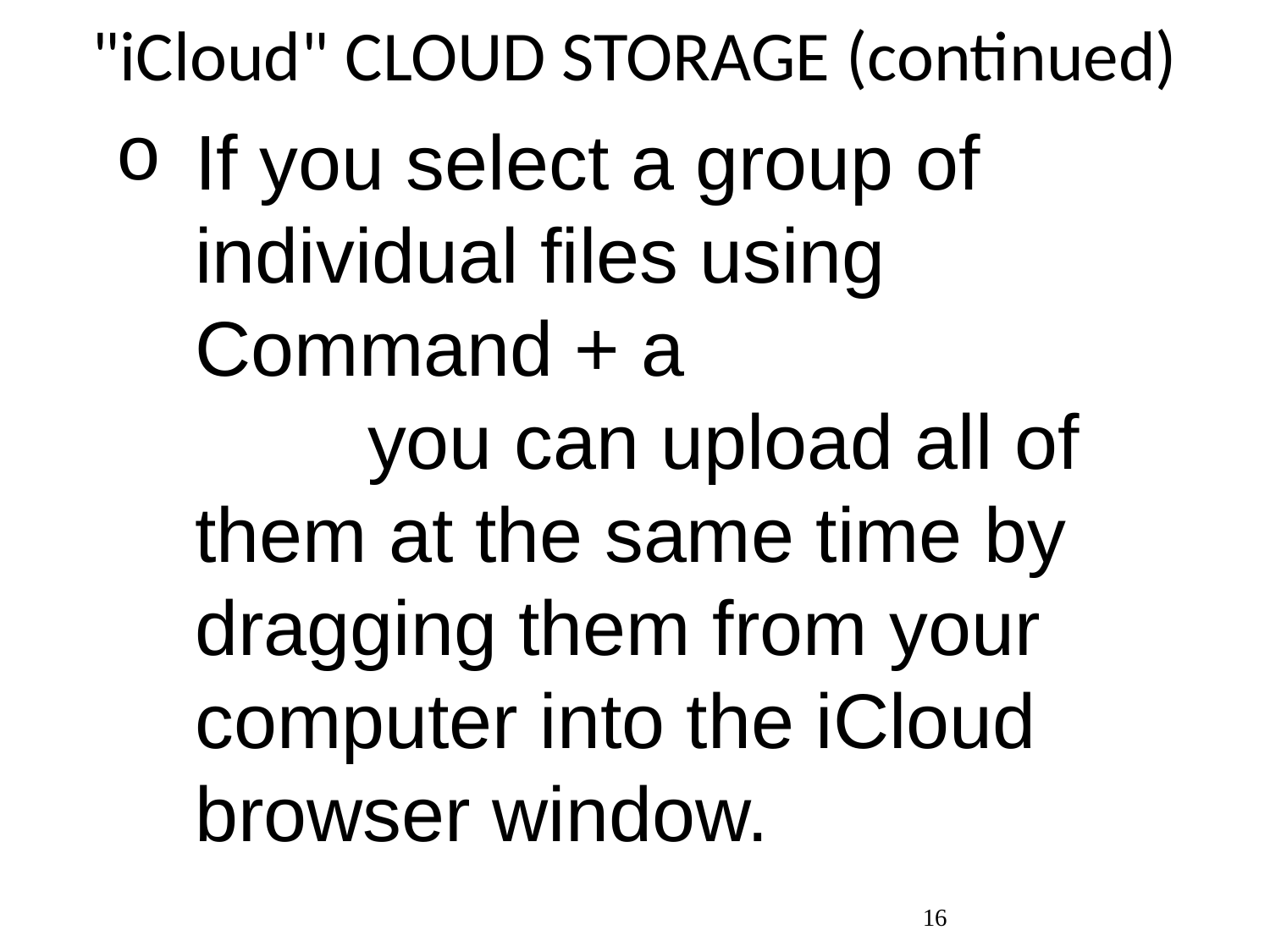

# "iCloud" CLOUD STORAGE (continued)
If you select a group of individual files using Command + a                                   you can upload all of them at the same time by dragging them from your computer into the iCloud browser window.
16